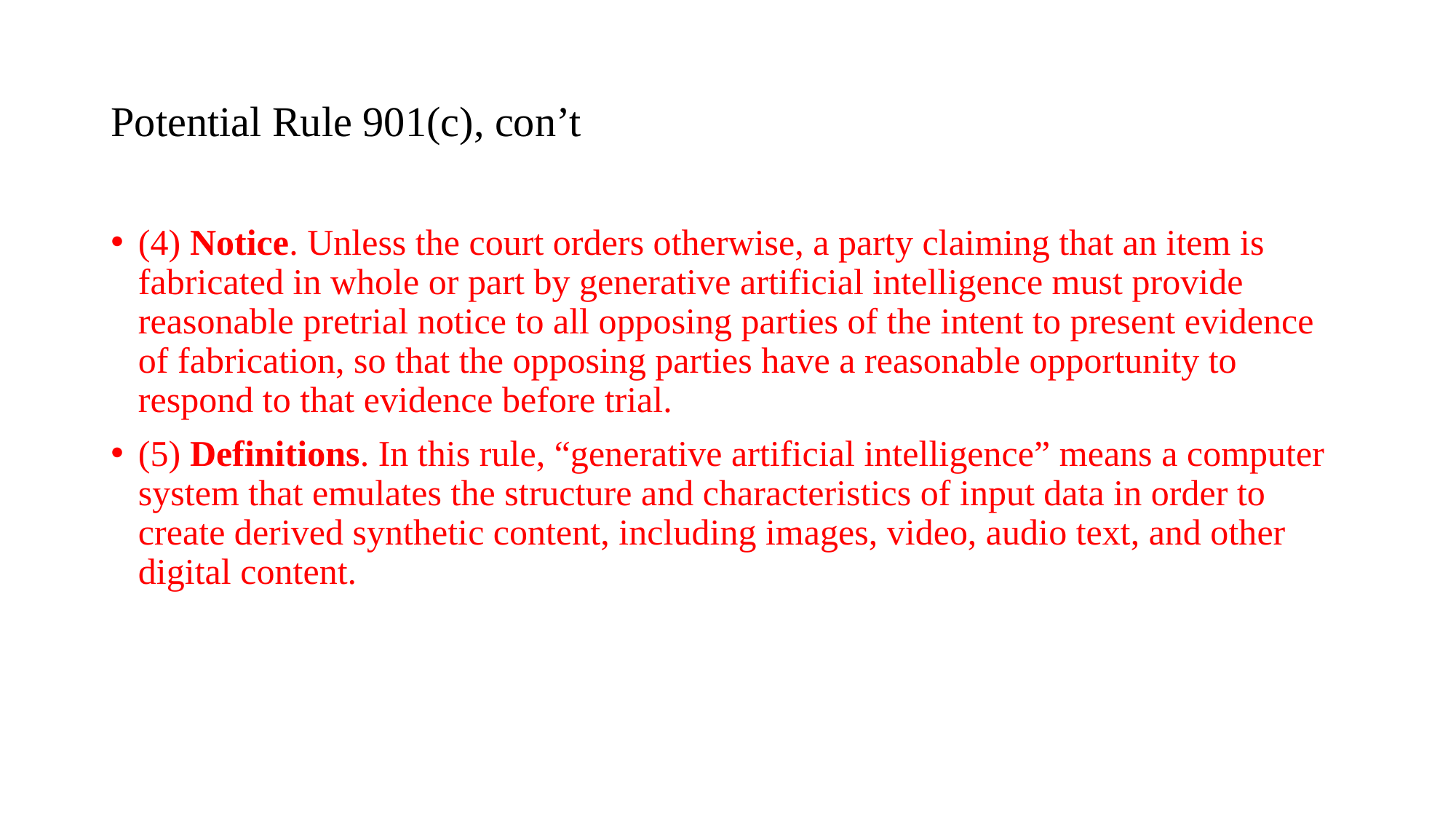

# Potential Rule 901(c), con’t
(4) Notice. Unless the court orders otherwise, a party claiming that an item is fabricated in whole or part by generative artificial intelligence must provide reasonable pretrial notice to all opposing parties of the intent to present evidence of fabrication, so that the opposing parties have a reasonable opportunity to respond to that evidence before trial.
(5) Definitions. In this rule, “generative artificial intelligence” means a computer system that emulates the structure and characteristics of input data in order to create derived synthetic content, including images, video, audio text, and other digital content.